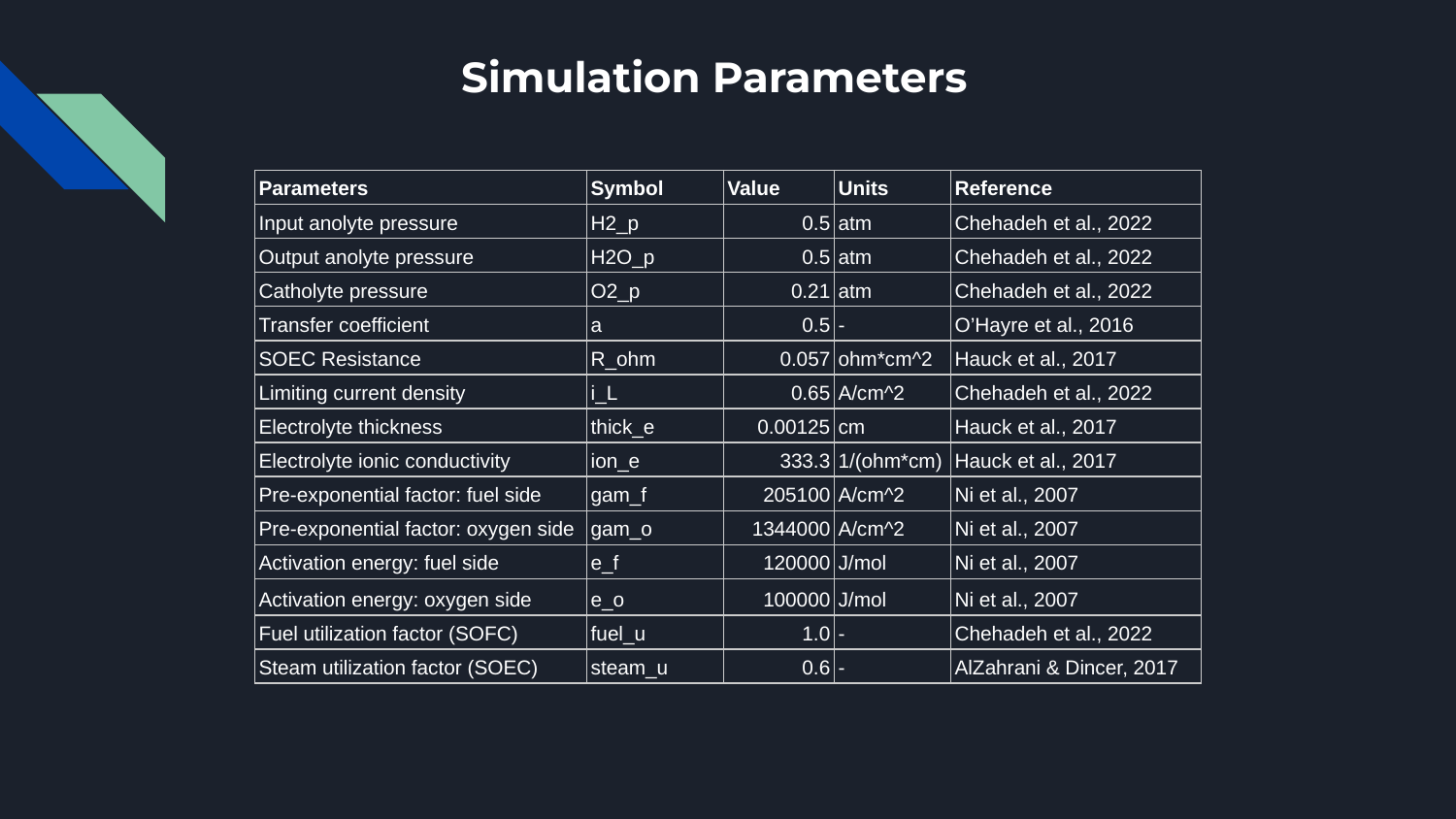

# Simulation Parameters
| Parameters | Symbol | Value | Units | Reference |
| --- | --- | --- | --- | --- |
| Input anolyte pressure | H2\_p | 0.5 | atm | Chehadeh et al., 2022 |
| Output anolyte pressure | H2O\_p | 0.5 | atm | Chehadeh et al., 2022 |
| Catholyte pressure | O2\_p | 0.21 | atm | Chehadeh et al., 2022 |
| Transfer coefficient | a | 0.5 | - | O’Hayre et al., 2016 |
| SOEC Resistance | R\_ohm | 0.057 | ohm\*cm^2 | Hauck et al., 2017 |
| Limiting current density | i\_L | 0.65 | A/cm^2 | Chehadeh et al., 2022 |
| Electrolyte thickness | thick\_e | 0.00125 | cm | Hauck et al., 2017 |
| Electrolyte ionic conductivity | ion\_e | 333.3 | 1/(ohm\*cm) | Hauck et al., 2017 |
| Pre-exponential factor: fuel side | gam\_f | 205100 | A/cm^2 | Ni et al., 2007 |
| Pre-exponential factor: oxygen side | gam\_o | 1344000 | A/cm^2 | Ni et al., 2007 |
| Activation energy: fuel side | e\_f | 120000 | J/mol | Ni et al., 2007 |
| Activation energy: oxygen side | e\_o | 100000 | J/mol | Ni et al., 2007 |
| Fuel utilization factor (SOFC) | fuel\_u | 1.0 | - | Chehadeh et al., 2022 |
| Steam utilization factor (SOEC) | steam\_u | 0.6 | - | AlZahrani & Dincer, 2017 |